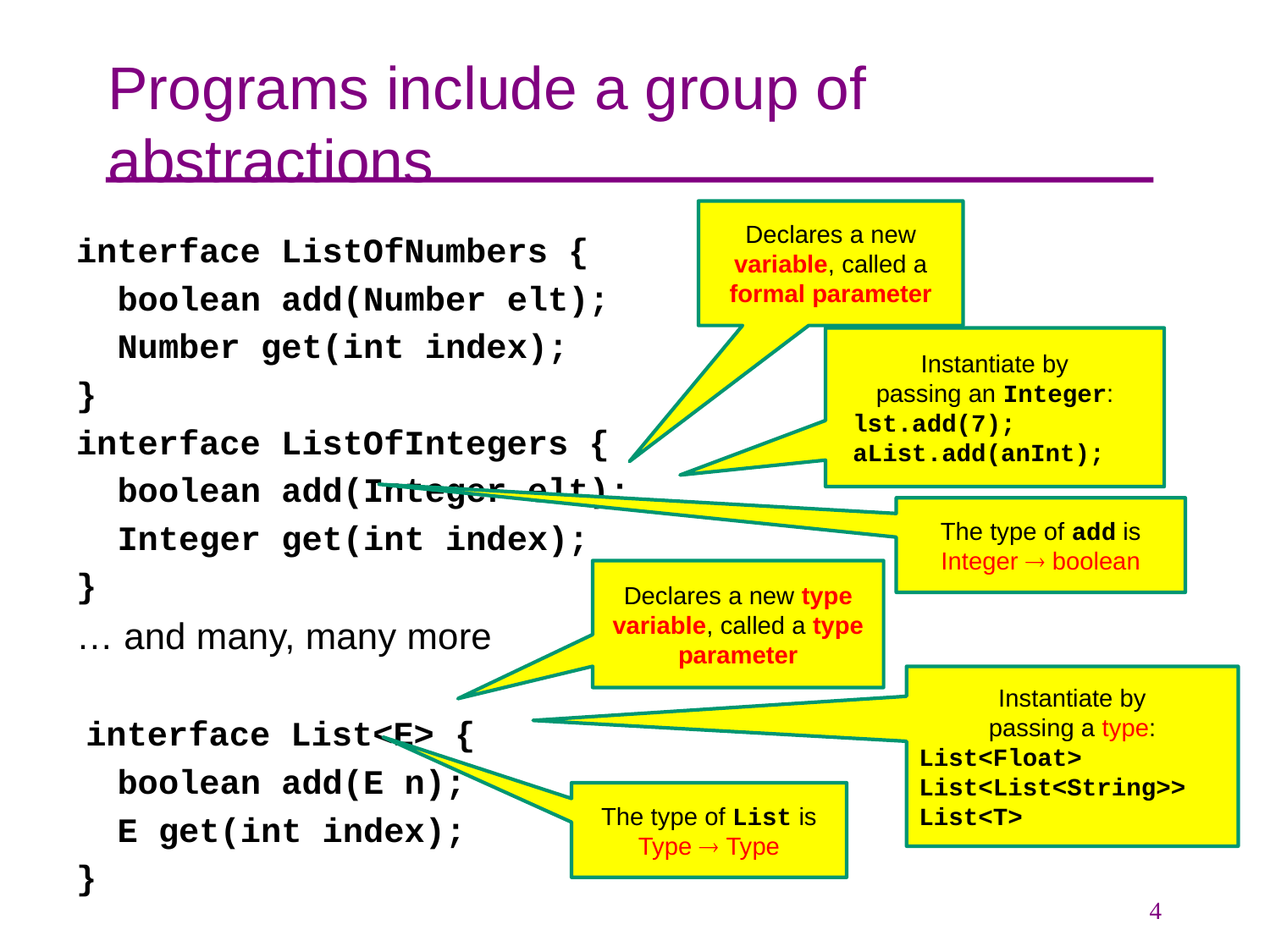

# Programs include a group of abstractions
Declares a new variable, called a formal parameter
interface ListOfNumbers {
  boolean add(Number elt);
  Number get(int index);
}
interface ListOfIntegers {
  boolean add(Integer elt);
  Integer get(int index);
}
… and many, many more

 interface List<E> {
  boolean add(E n);
  E get(int index);
}
Instantiate by
passing an Integer:
 lst.add(7);
 aList.add(anInt);
The type of add is
Integer → boolean
Declares a new type variable, called a type parameter
Instantiate by
passing a type:
List<Float>
List<List<String>>
List<T>
The type of List is
Type → Type
4